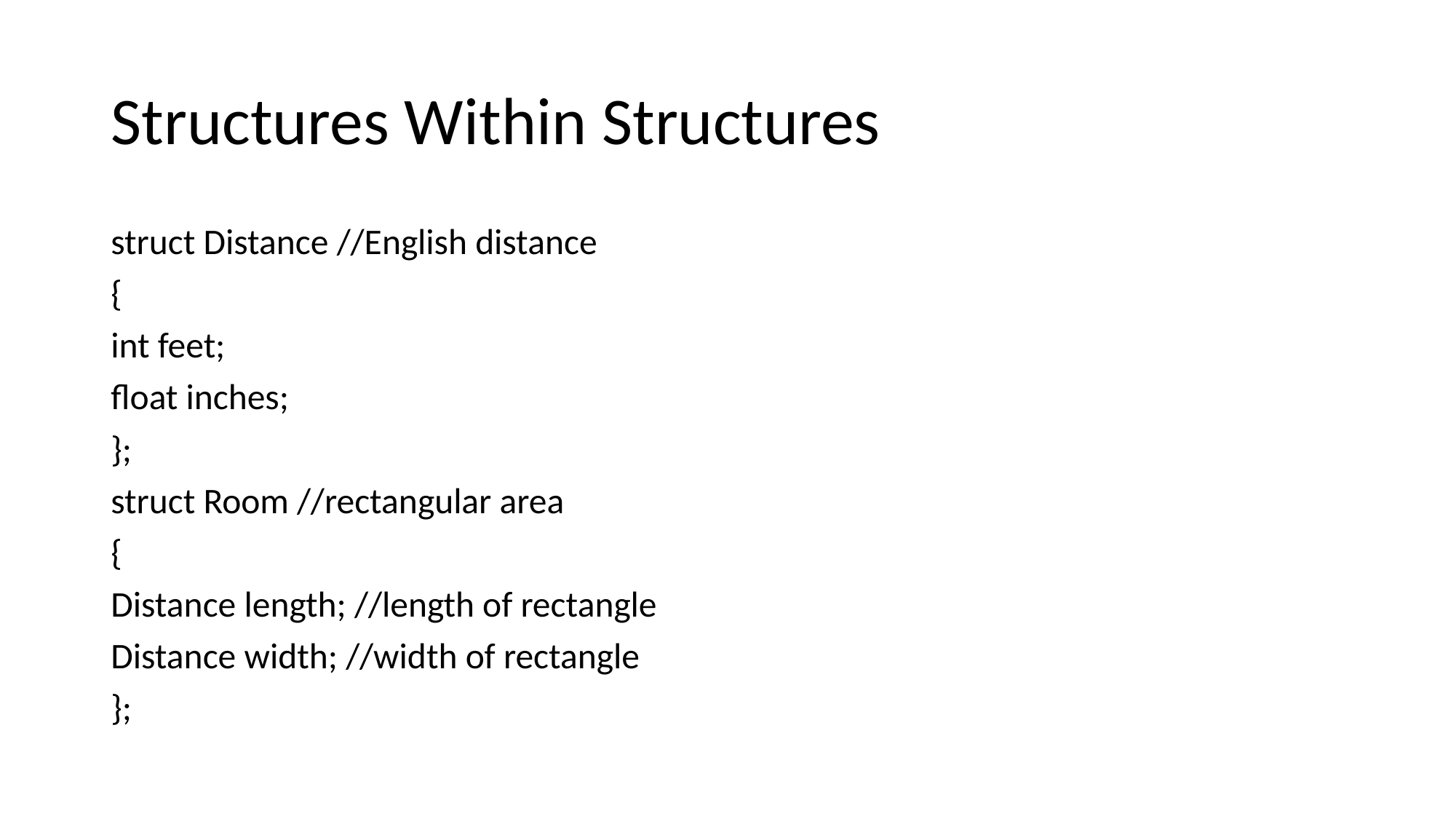

# Structures Within Structures
struct Distance //English distance
{
int feet;
float inches;
};
struct Room //rectangular area
{
Distance length; //length of rectangle
Distance width; //width of rectangle
};